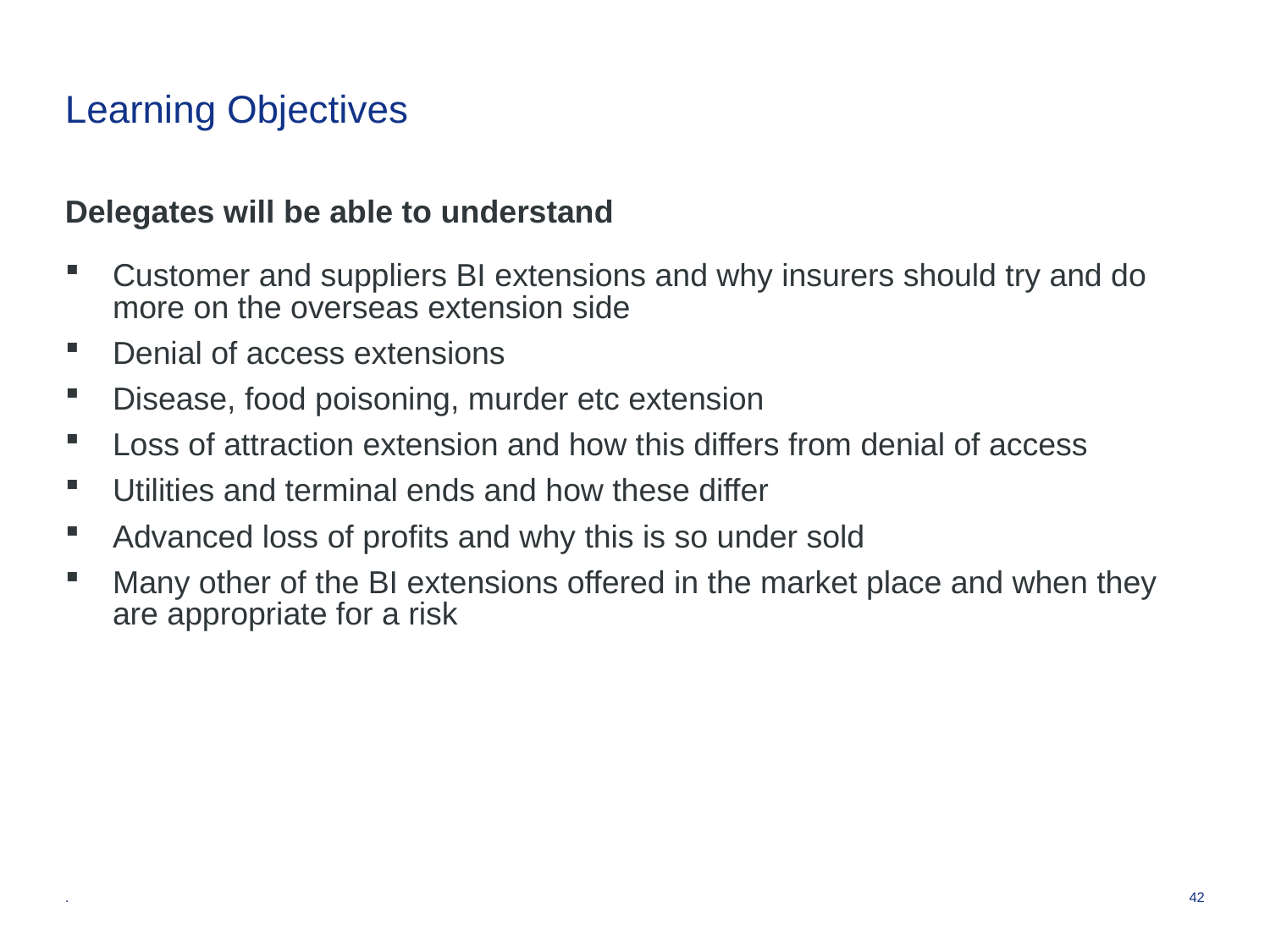

# Learning Objectives
Delegates will be able to understand
Customer and suppliers BI extensions and why insurers should try and do more on the overseas extension side
Denial of access extensions
Disease, food poisoning, murder etc extension
Loss of attraction extension and how this differs from denial of access
Utilities and terminal ends and how these differ
Advanced loss of profits and why this is so under sold
Many other of the BI extensions offered in the market place and when they are appropriate for a risk

.

42